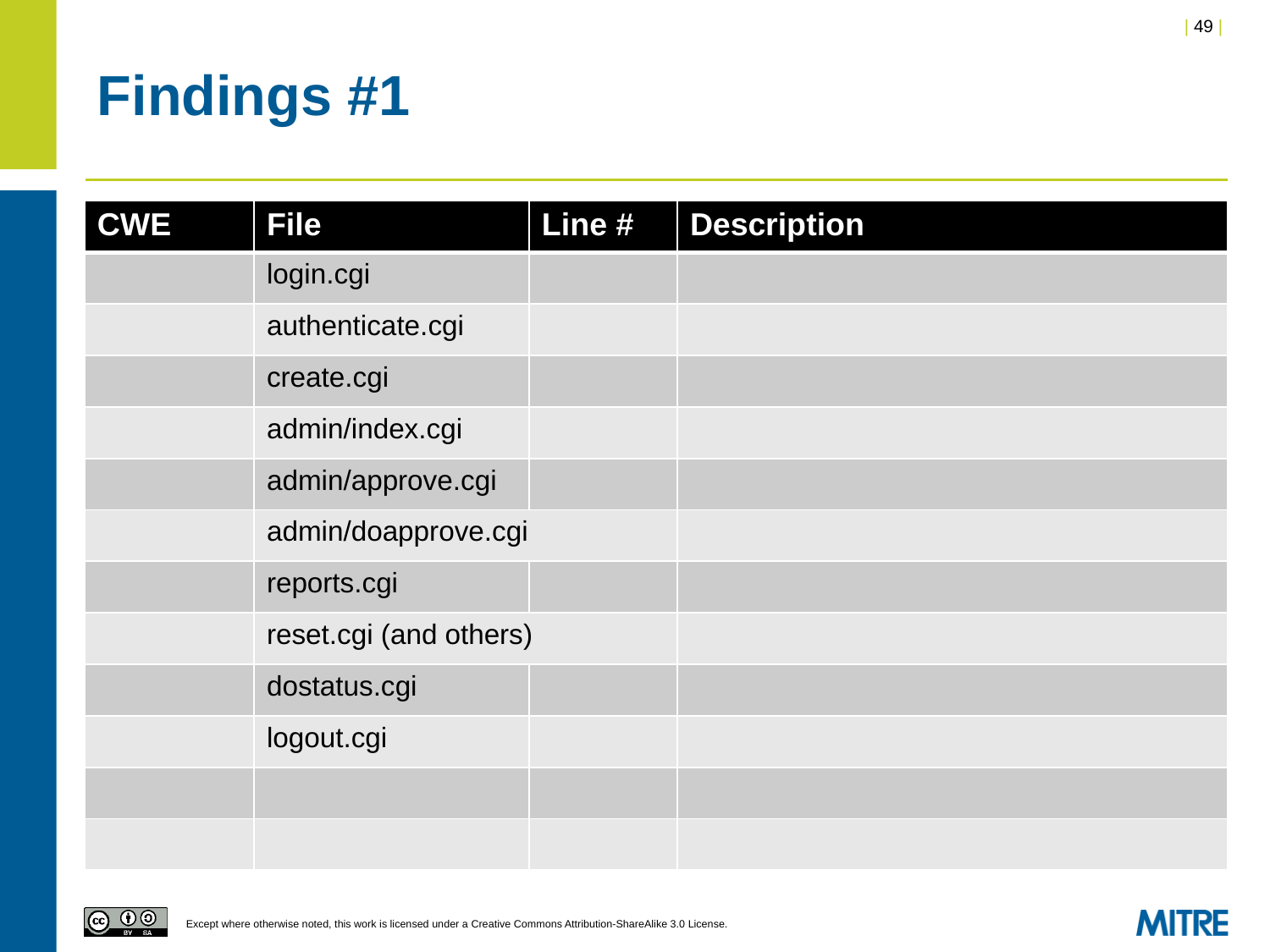

# Findings #1
| CWE | File | Line # | Description |
| --- | --- | --- | --- |
|  | login.cgi |  |  |
|  | authenticate.cgi |  |  |
|  | create.cgi |  |  |
|  | admin/index.cgi |  |  |
|  | admin/approve.cgi |  |  |
|  | admin/doapprove.cgi |  |  |
|  | reports.cgi |  |  |
|  | reset.cgi (and others) |  |  |
|  | dostatus.cgi |  |  |
|  | logout.cgi |  |  |
|  |  |  |  |
|  |  |  |  |